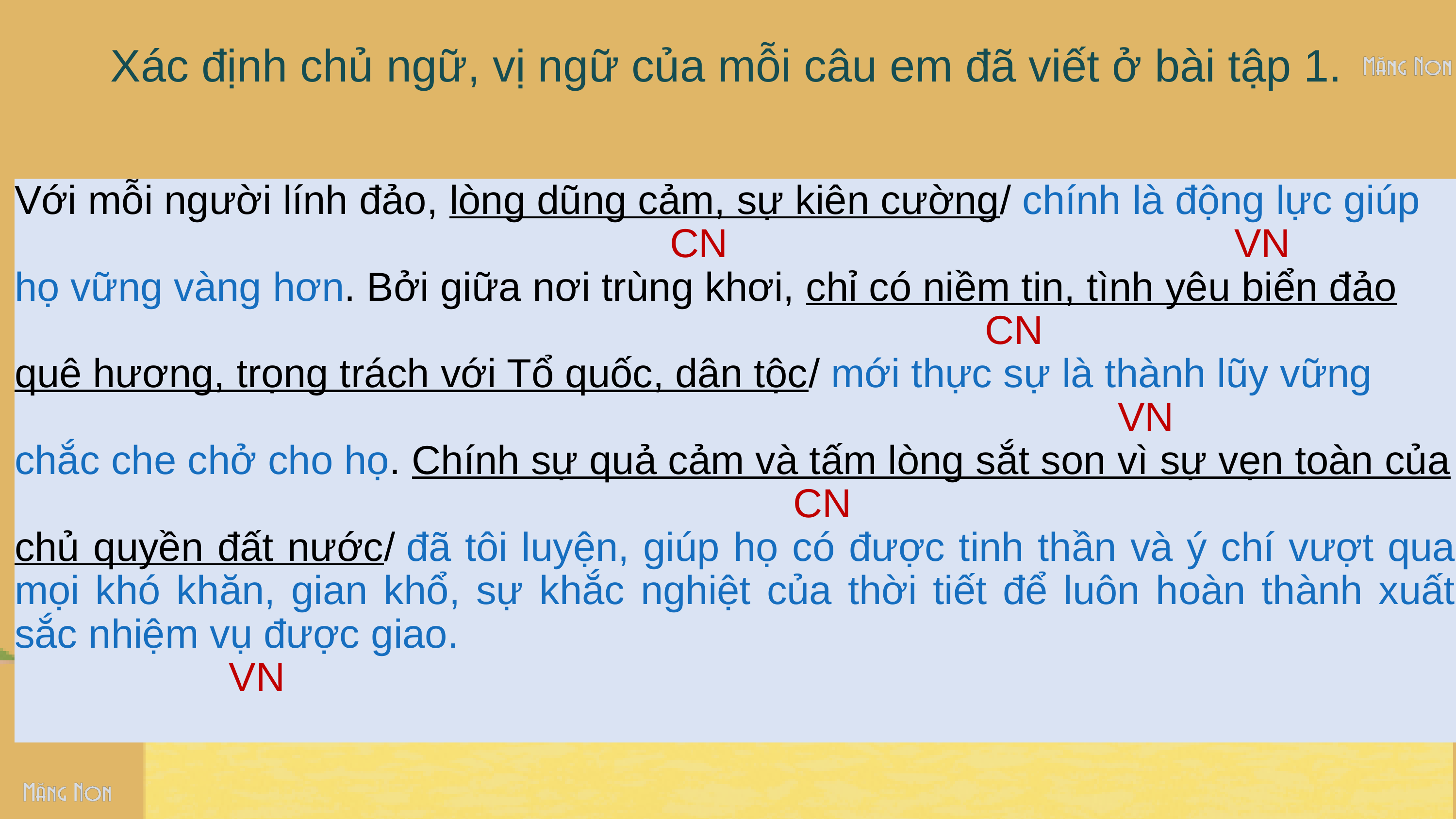

Xác định chủ ngữ, vị ngữ của mỗi câu em đã viết ở bài tập 1.
Với mỗi người lính đảo, lòng dũng cảm, sự kiên cường/ chính là động lực giúp
                                             			CN                                             VN
họ vững vàng hơn. Bởi giữa nơi trùng khơi, chỉ có niềm tin, tình yêu biển đảo
                                                                                      CN
quê hương, trọng trách với Tổ quốc, dân tộc/ mới thực sự là thành lũy vững
                                                                                      		 VN
chắc che chở cho họ. Chính sự quả cảm và tấm lòng sắt son vì sự vẹn toàn của
                                                                     CN
chủ quyền đất nước/ đã tôi luyện, giúp họ có được tinh thần và ý chí vượt qua mọi khó khăn, gian khổ, sự khắc nghiệt của thời tiết để luôn hoàn thành xuất sắc nhiệm vụ được giao.
                   VN